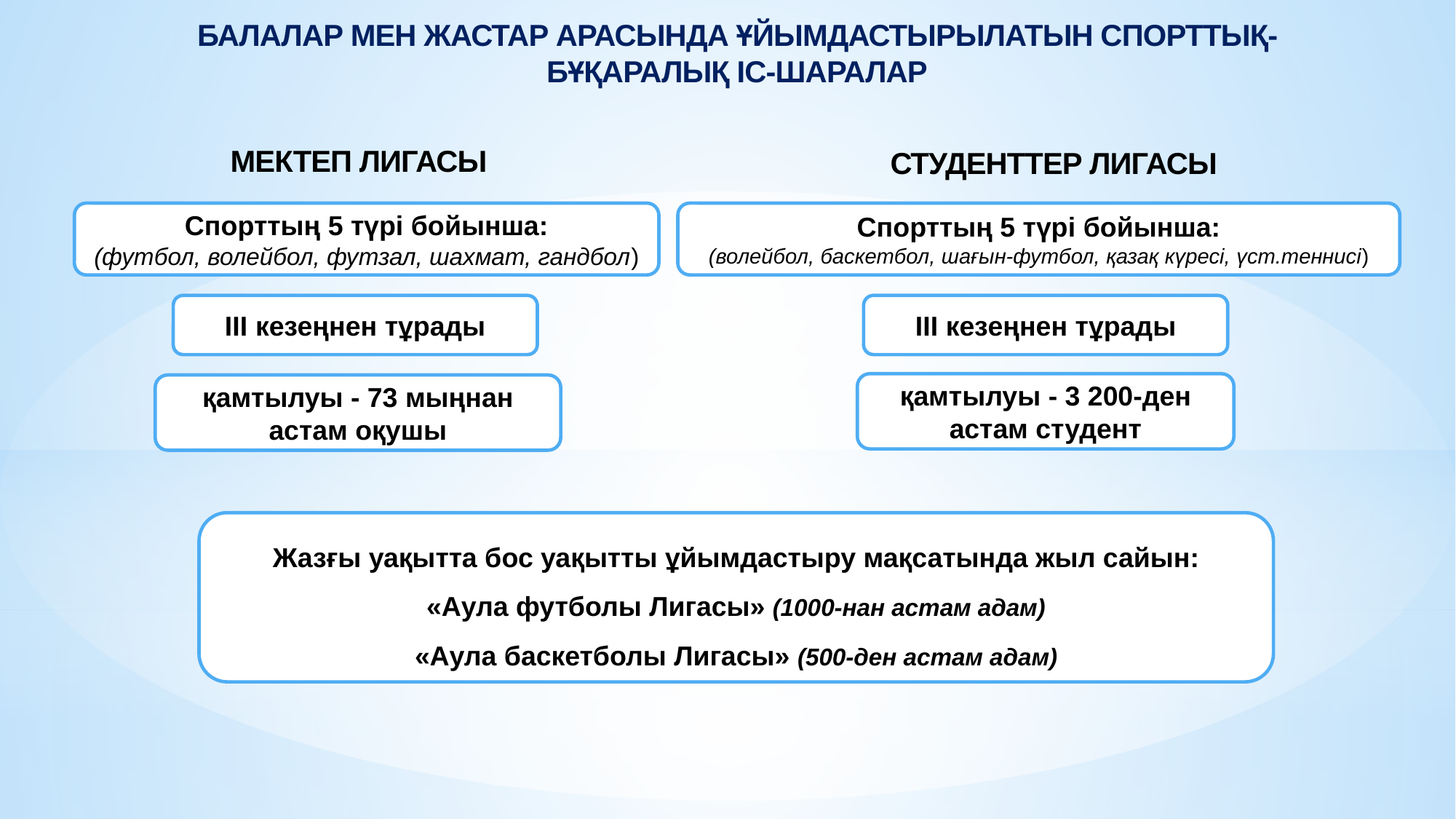

БАЛАЛАР МЕН ЖАСТАР АРАСЫНДА ҰЙЫМДАСТЫРЫЛАТЫН СПОРТТЫҚ-БҰҚАРАЛЫҚ ІС-ШАРАЛАР
МЕКТЕП ЛИГАСЫ
# СТУДЕНТТЕР ЛИГАСЫ
Спорттың 5 түрі бойынша:
(футбол, волейбол, футзал, шахмат, гандбол)
Спорттың 5 түрі бойынша:
(волейбол, баскетбол, шағын-футбол, қазақ күресі, үст.теннисі)
III кезеңнен тұрады
III кезеңнен тұрады
қамтылуы - 3 200-ден астам студент
қамтылуы - 73 мыңнан астам оқушы
Жазғы уақытта бос уақытты ұйымдастыру мақсатында жыл сайын:
«Аула футболы Лигасы» (1000-нан астам адам)
«Аула баскетболы Лигасы» (500-ден астам адам)